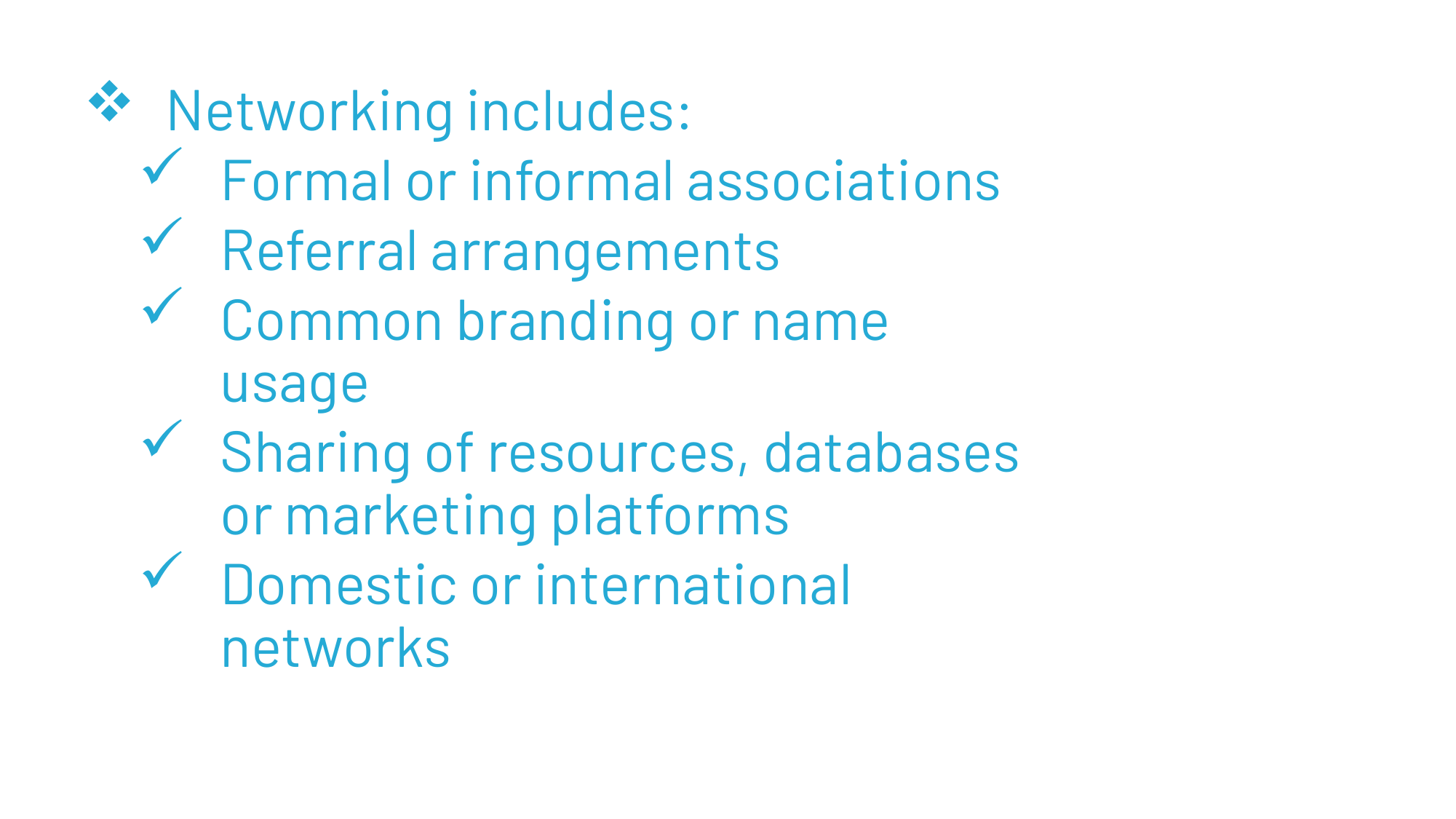

# Networking of firms
Networking includes:
Formal or informal associations
Referral arrangements
Common branding or name usage
Sharing of resources, databases or marketing platforms
Domestic or international networks